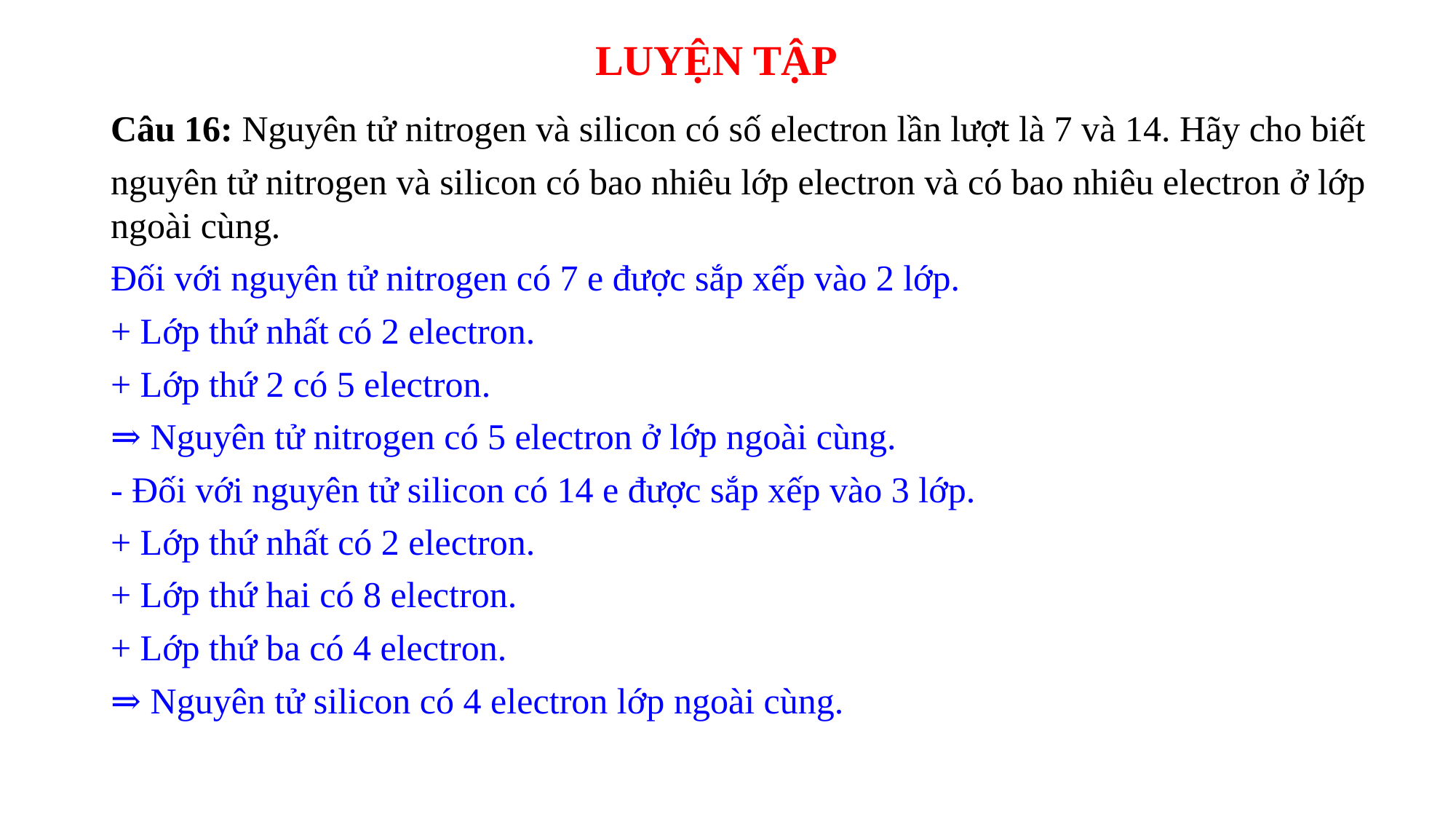

LUYỆN TẬP
#
Câu 16: Nguyên tử nitrogen và silicon có số electron lần lượt là 7 và 14. Hãy cho biết
nguyên tử nitrogen và silicon có bao nhiêu lớp electron và có bao nhiêu electron ở lớp ngoài cùng.
Đối với nguyên tử nitrogen có 7 e được sắp xếp vào 2 lớp.
+ Lớp thứ nhất có 2 electron.
+ Lớp thứ 2 có 5 electron.
⇒ Nguyên tử nitrogen có 5 electron ở lớp ngoài cùng.
- Đối với nguyên tử silicon có 14 e được sắp xếp vào 3 lớp.
+ Lớp thứ nhất có 2 electron.
+ Lớp thứ hai có 8 electron.
+ Lớp thứ ba có 4 electron.
⇒ Nguyên tử silicon có 4 electron lớp ngoài cùng.